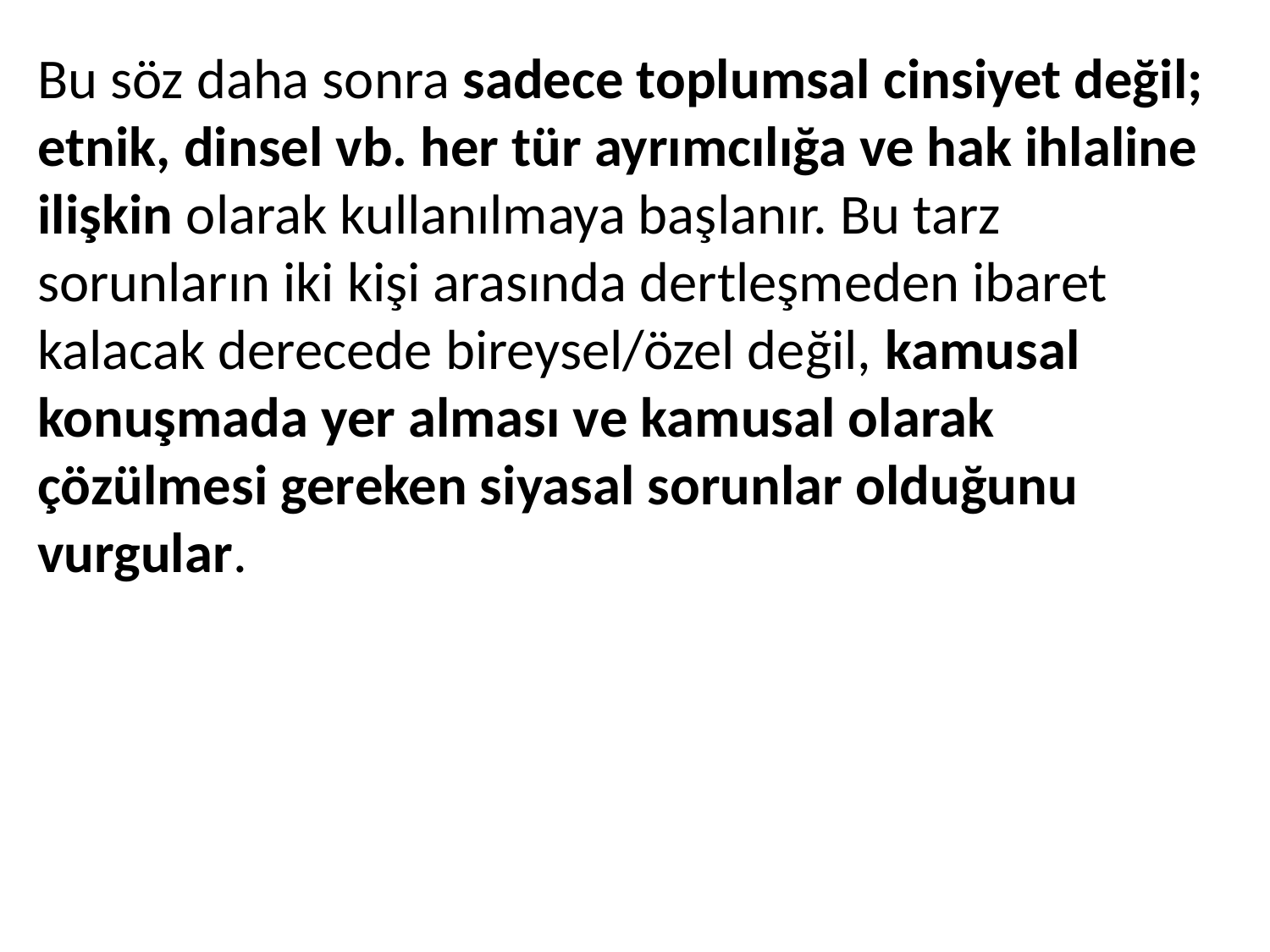

Bu söz daha sonra sadece toplumsal cinsiyet değil; etnik, dinsel vb. her tür ayrımcılığa ve hak ihlaline ilişkin olarak kullanılmaya başlanır. Bu tarz sorunların iki kişi arasında dertleşmeden ibaret kalacak derecede bireysel/özel değil, kamusal konuşmada yer alması ve kamusal olarak çözülmesi gereken siyasal sorunlar olduğunu vurgular.